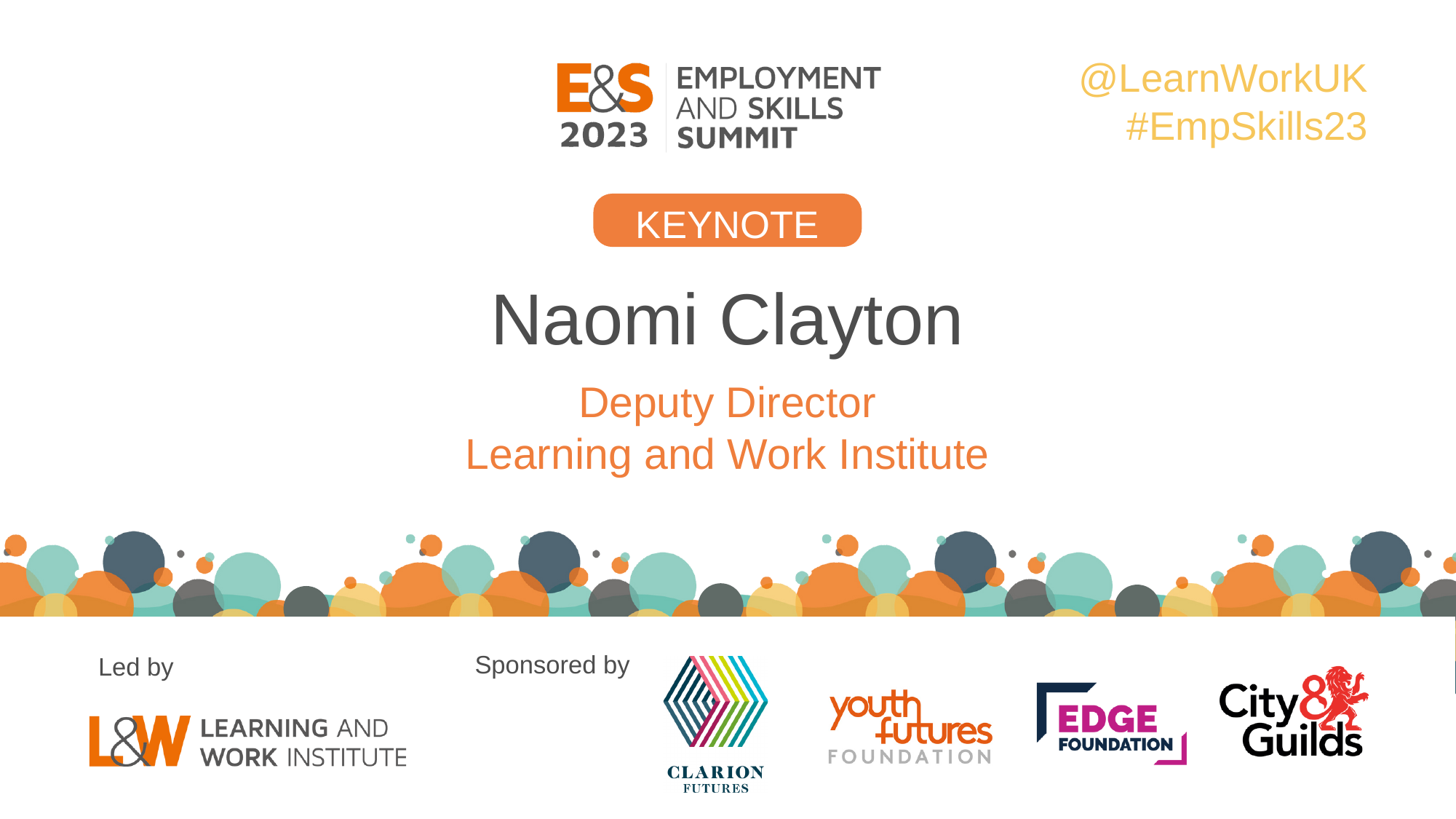

@LearnWorkUK
#EmpSkills23

KEYNOTE
Naomi Clayton
Deputy Director
Learning and Work Institute

Sponsored by
Led by